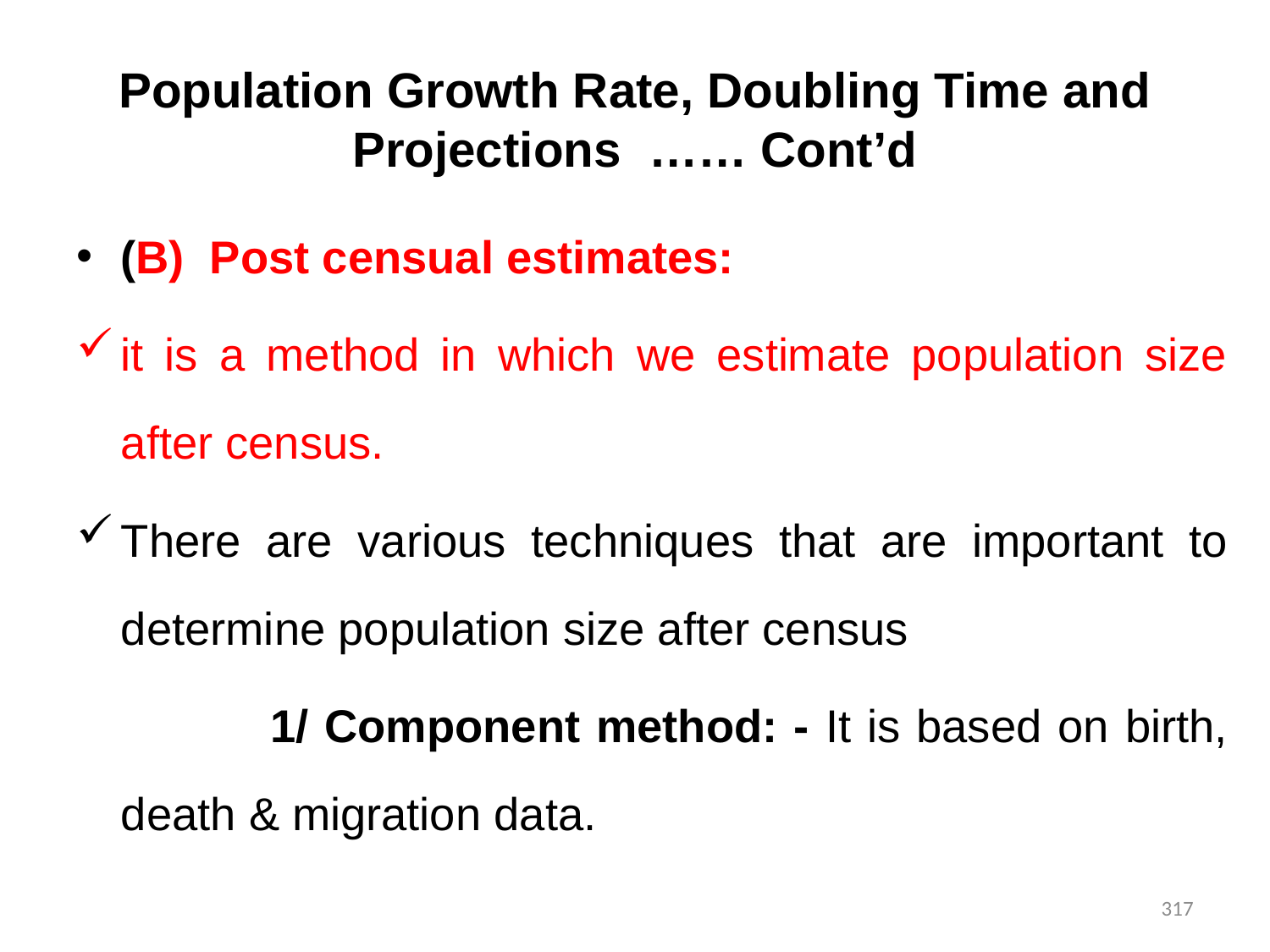

# Population Growth Rate, Doubling Time and Projections  …… Cont’d
(B)  Post censual estimates:
it is a method in which we estimate population size after census.
There are various techniques that are important to determine population size after census
            1/ Component method: - It is based on birth, death & migration data.

317